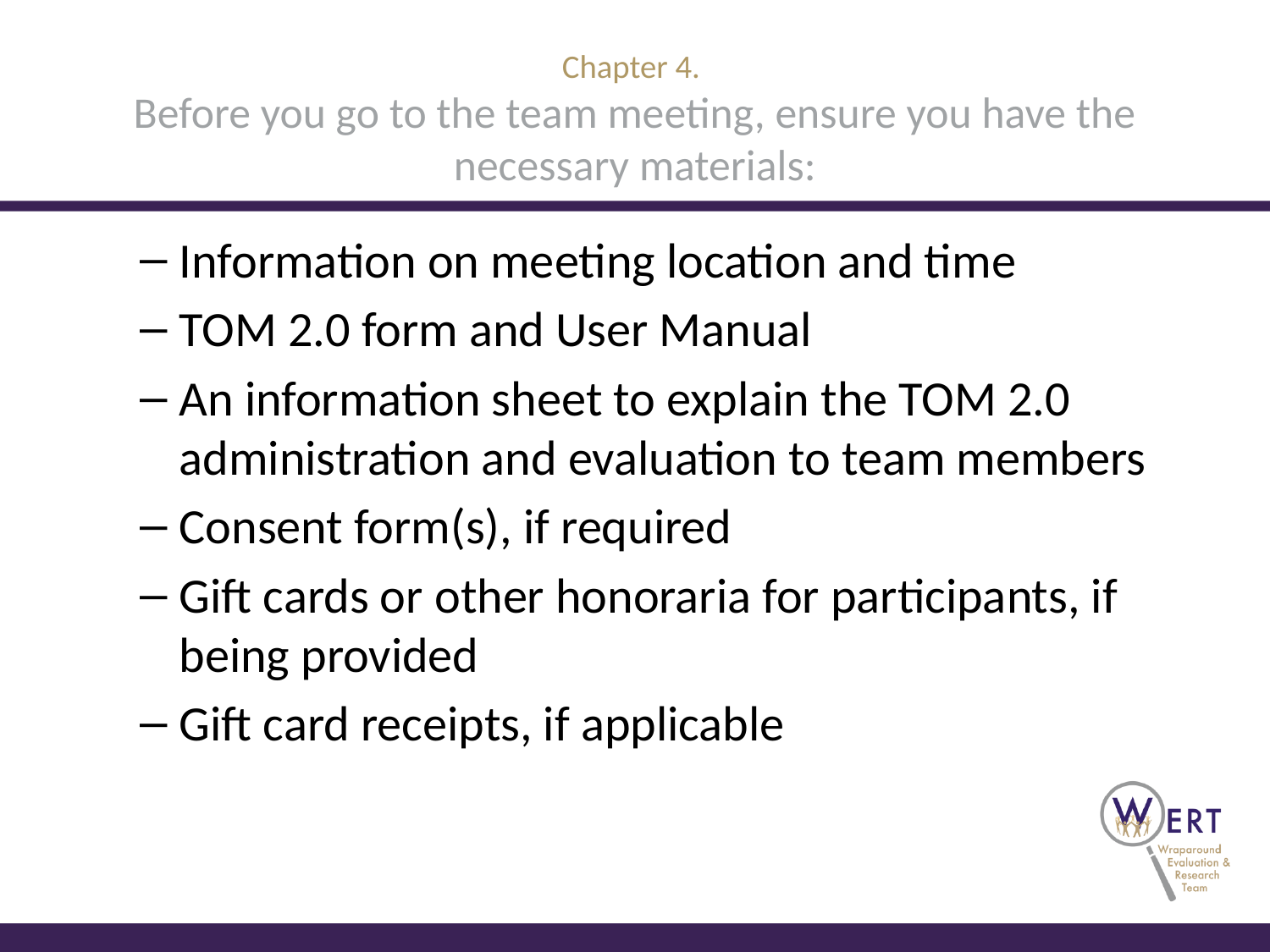

# Chapter 4. Before you go to the team meeting, ensure you have the necessary materials:
Information on meeting location and time
TOM 2.0 form and User Manual
An information sheet to explain the TOM 2.0 administration and evaluation to team members
Consent form(s), if required
Gift cards or other honoraria for participants, if being provided
Gift card receipts, if applicable